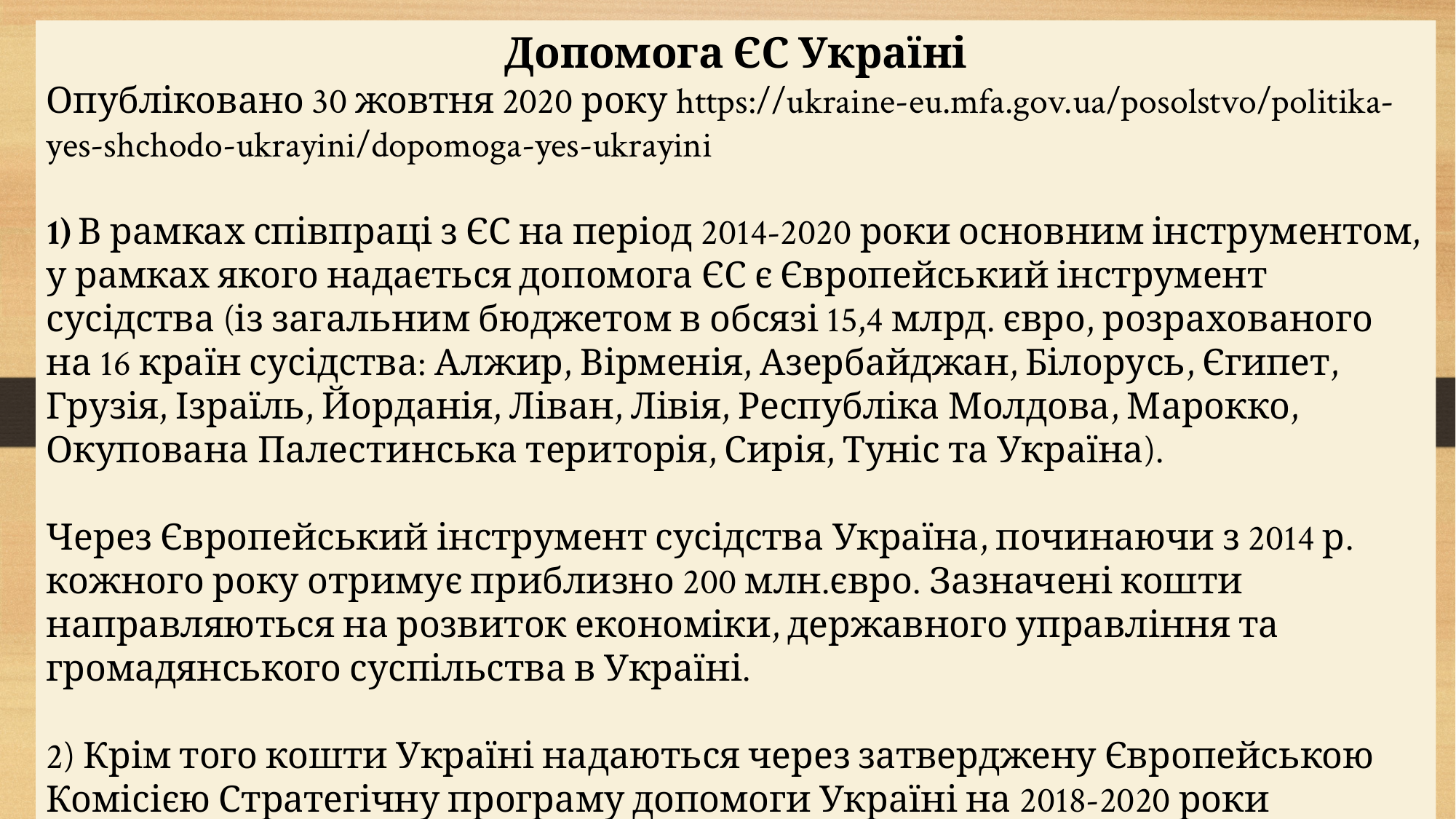

Допомога ЄС Україні
Опубліковано 30 жовтня 2020 року https://ukraine-eu.mfa.gov.ua/posolstvo/politika-yes-shchodo-ukrayini/dopomoga-yes-ukrayini

1) В рамках співпраці з ЄС на період 2014-2020 роки основним інструментом, у рамках якого надається допомога ЄС є Європейський інструмент сусідства (із загальним бюджетом в обсязі 15,4 млрд. євро, розрахованого на 16 країн сусідства: Алжир, Вірменія, Азербайджан, Білорусь, Єгипет, Грузія, Ізраїль, Йорданія, Ліван, Лівія, Республіка Молдова, Марокко, Окупована Палестинська територія, Сирія, Туніс та Україна).

Через Європейський інструмент сусідства Україна, починаючи з 2014 р. кожного року отримує приблизно 200 млн.євро. Зазначені кошти направляються на розвиток економіки, державного управління та громадянського суспільства в Україні.

2) Крім того кошти Україні надаються через затверджену Європейською Комісією Стратегічну програму допомоги Україні на 2018-2020 роки (програма розроблялася у діалозі з українською стороною).